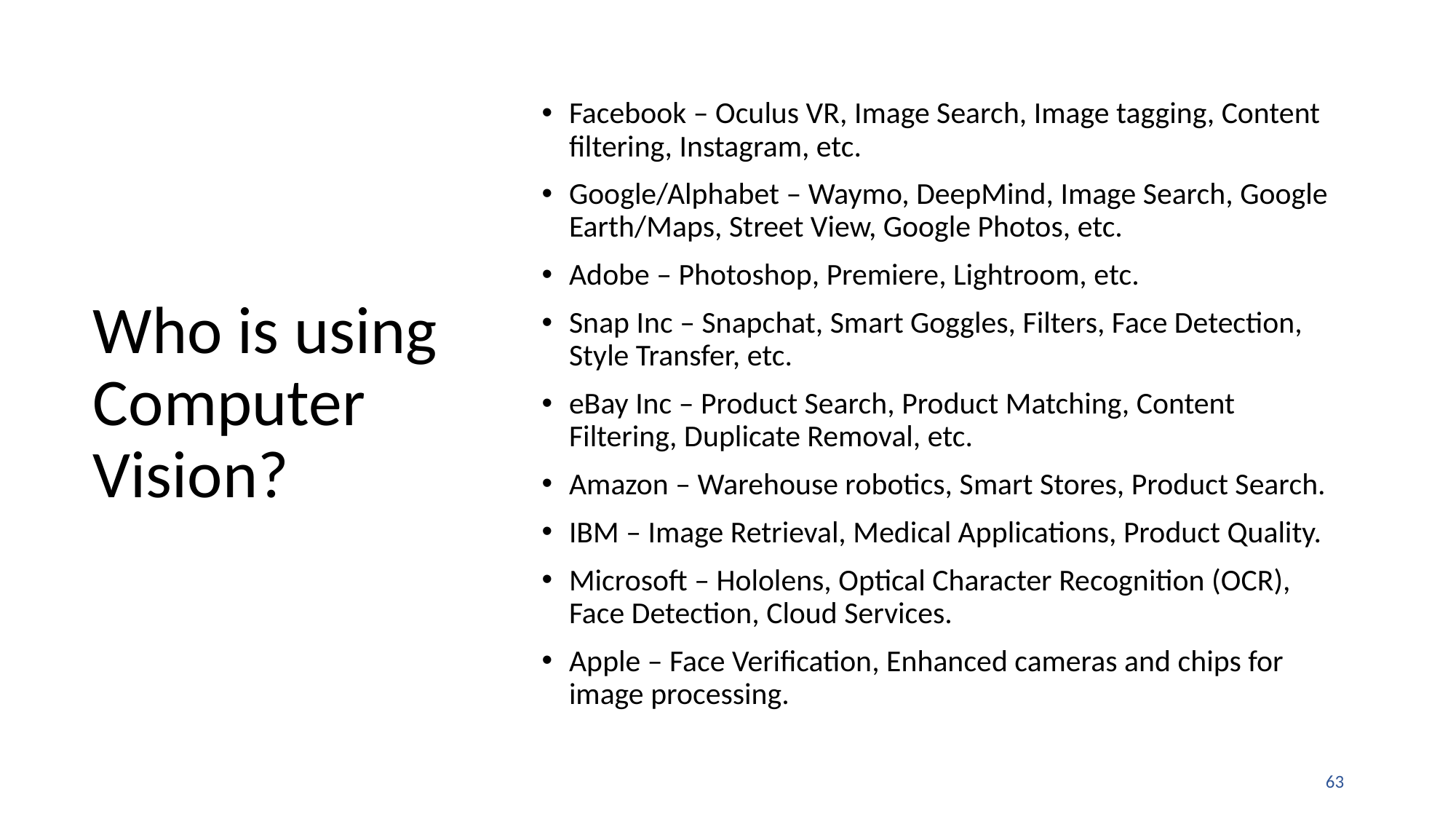

Facebook – Oculus VR, Image Search, Image tagging, Content filtering, Instagram, etc.
Google/Alphabet – Waymo, DeepMind, Image Search, Google Earth/Maps, Street View, Google Photos, etc.
Adobe – Photoshop, Premiere, Lightroom, etc.
Snap Inc – Snapchat, Smart Goggles, Filters, Face Detection, Style Transfer, etc.
eBay Inc – Product Search, Product Matching, Content Filtering, Duplicate Removal, etc.
Amazon – Warehouse robotics, Smart Stores, Product Search.
IBM – Image Retrieval, Medical Applications, Product Quality.
Microsoft – Hololens, Optical Character Recognition (OCR), Face Detection, Cloud Services.
Apple – Face Verification, Enhanced cameras and chips for image processing.
# Who is using Computer Vision?
63